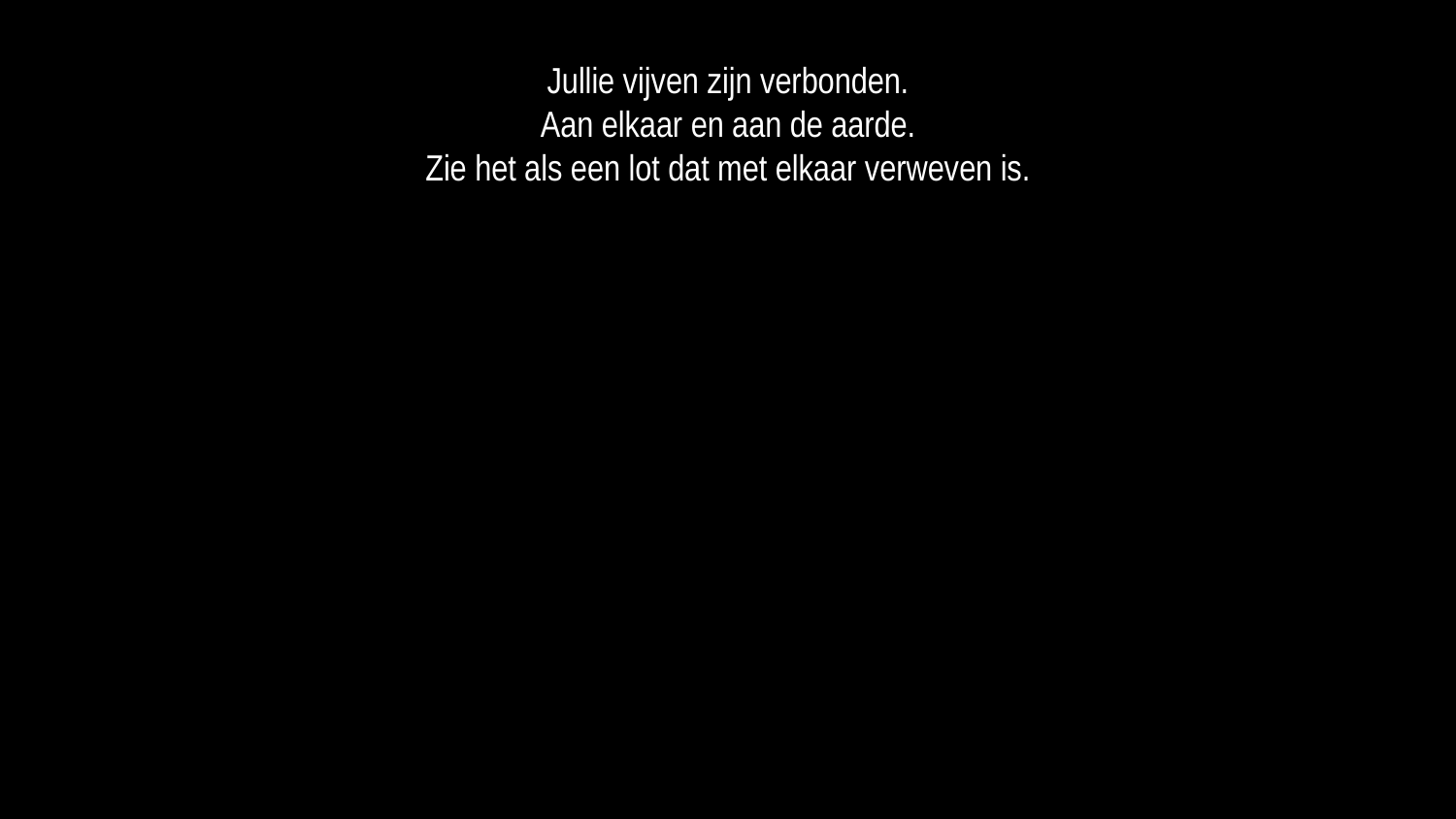

Jullie vijven zijn verbonden.
Aan elkaar en aan de aarde.
Zie het als een lot dat met elkaar verweven is.